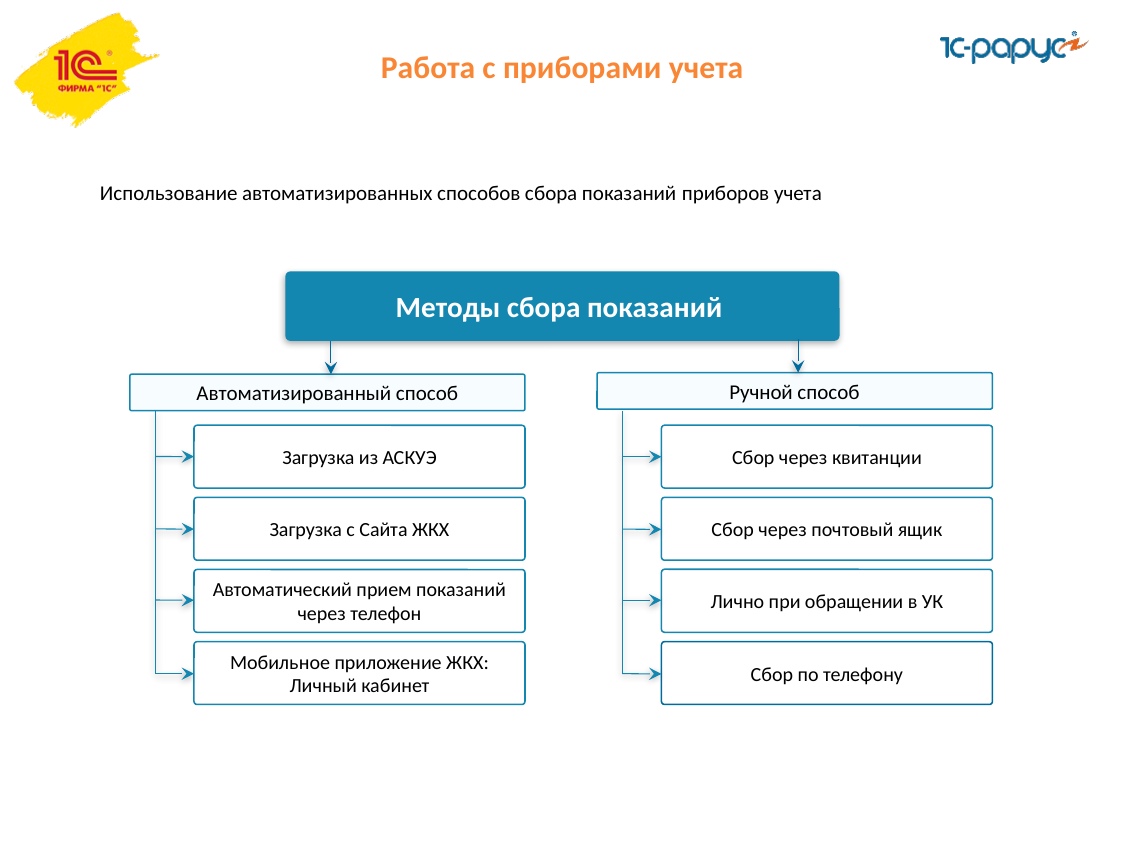

Работа с приборами учета
Использование автоматизированных способов сбора показаний приборов учета
Методы сбора показаний
Ручной способ
Автоматизированный способ
Загрузка из АСКУЭ
Сбор через квитанции
Загрузка с Сайта ЖКХ
Сбор через почтовый ящик
Лично при обращении в УК
Автоматический прием показаний через телефон
Мобильное приложение ЖКХ: Личный кабинет
Сбор по телефону